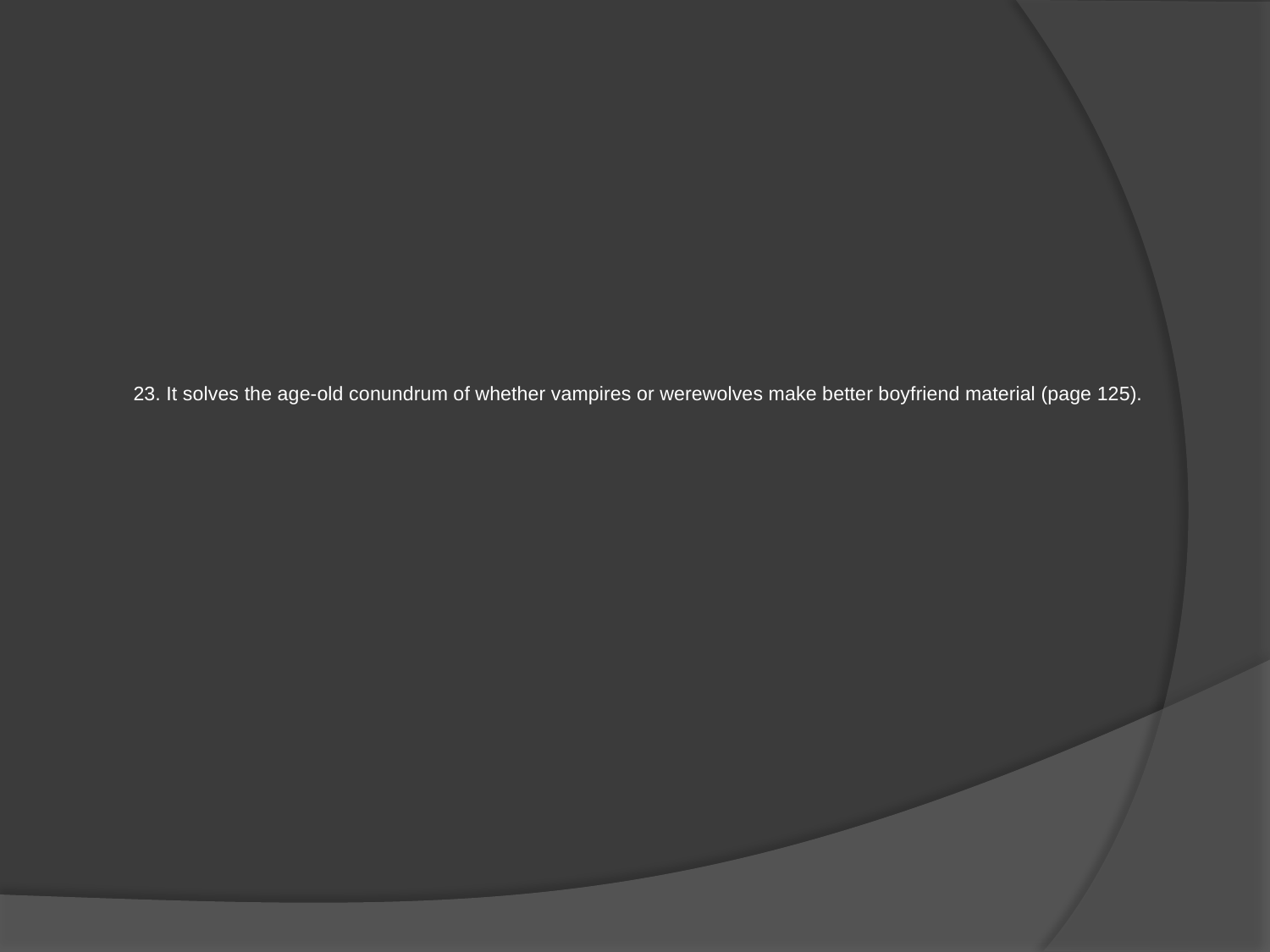

# 23. It solves the age-old conundrum of whether vampires or werewolves make better boyfriend material (page 125).